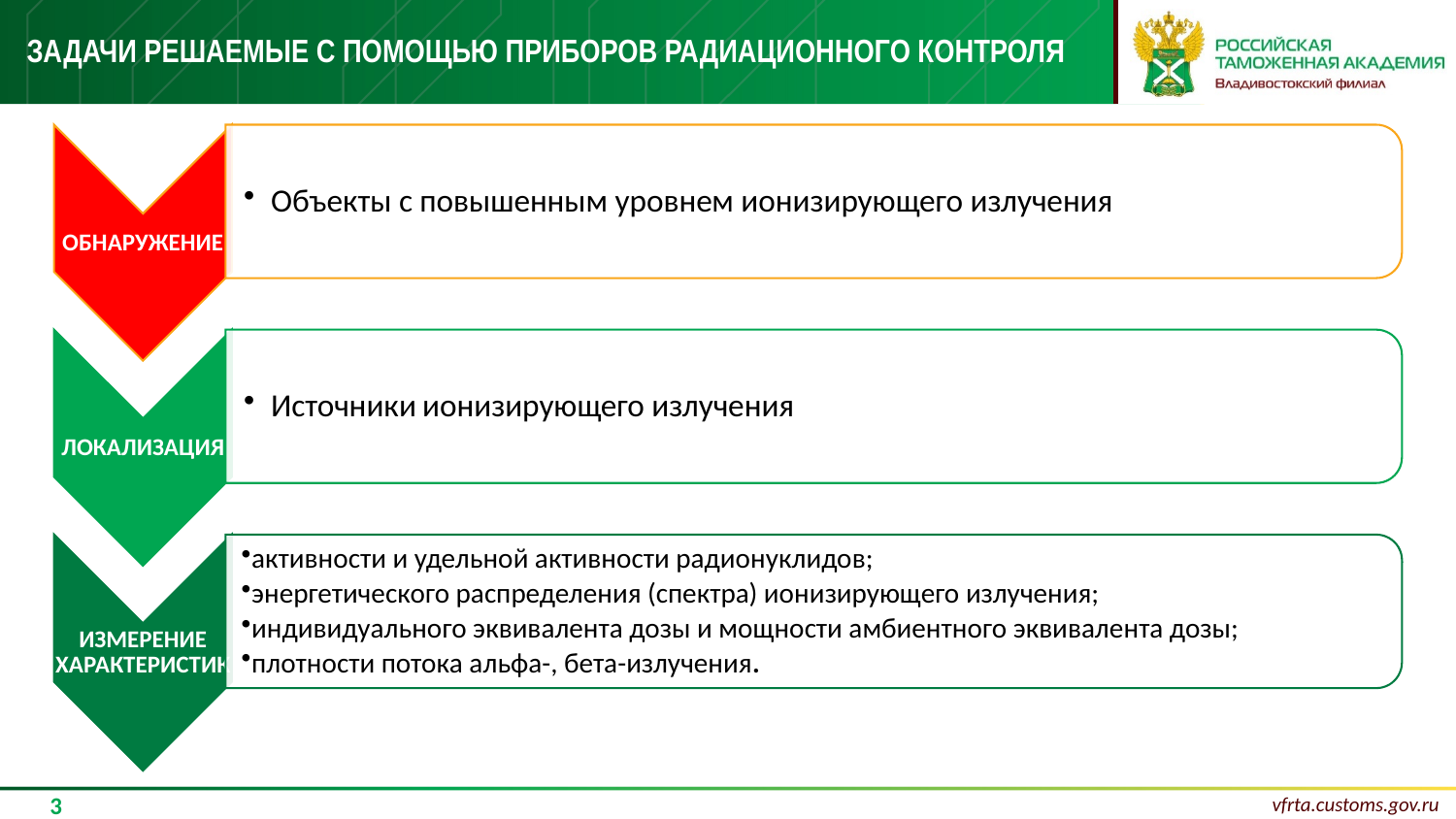

# Задачи решаемые с помощью приборов радиационного контроля
ОБНАРУЖЕНИЕ
Объекты с повышенным уровнем ионизирующего излучения
ЛОКАЛИЗАЦИЯ
Источники ионизирующего излучения
ИЗМЕРЕНИЕ ХАРАКТЕРИСТИК
активности и удельной активности радионуклидов;
энергетического распределения (спектра) ионизирующего излучения;
индивидуального эквивалента дозы и мощности амбиентного эквивалента дозы;
плотности потока альфа-, бета-излучения.
3